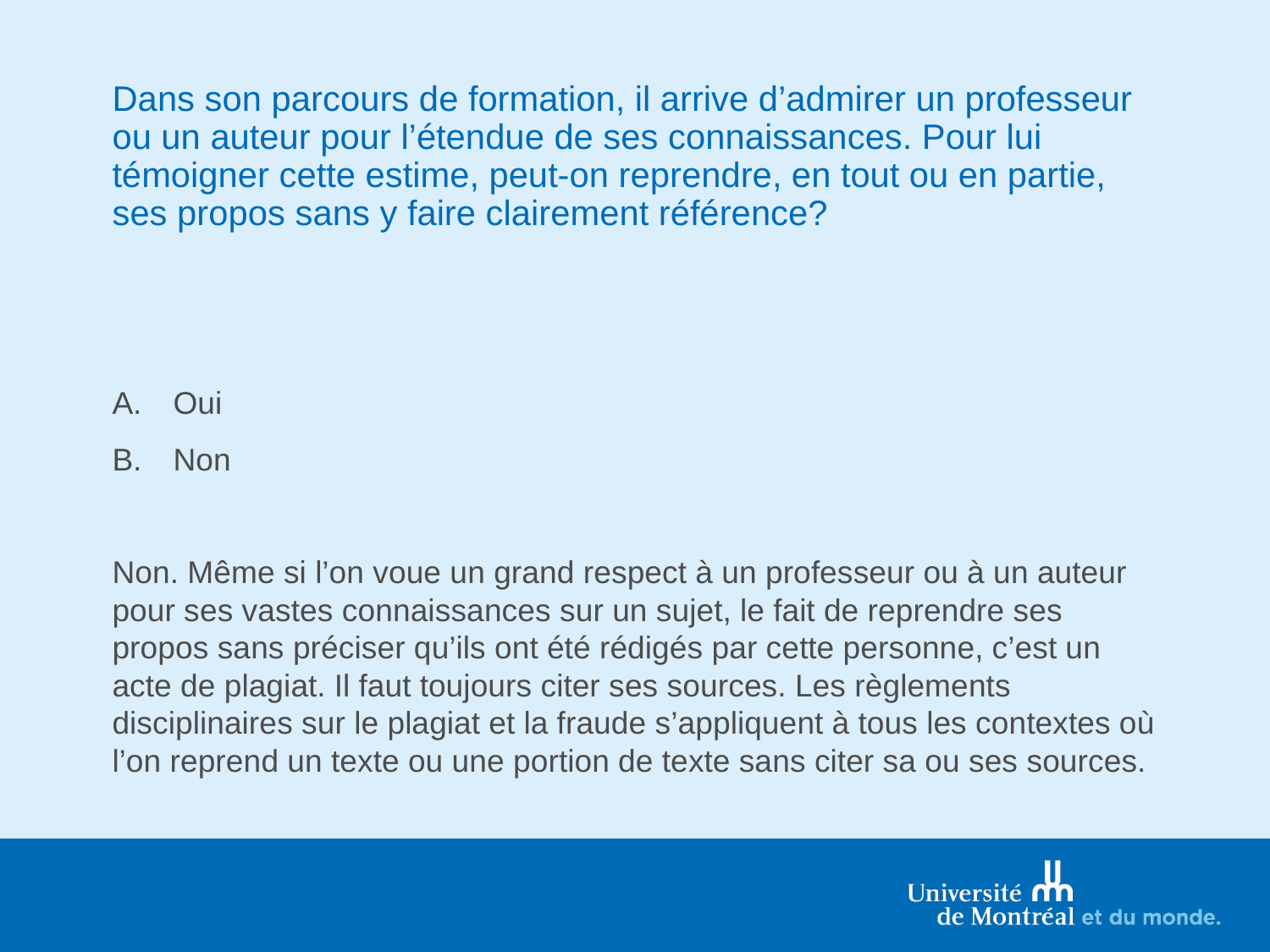

# Dans son parcours de formation, il arrive d’admirer un professeur ou un auteur pour l’étendue de ses connaissances. Pour lui témoigner cette estime, peut-on reprendre, en tout ou en partie, ses propos sans y faire clairement référence?

Oui
Non

Non. Même si l’on voue un grand respect à un professeur ou à un auteur pour ses vastes connaissances sur un sujet, le fait de reprendre ses propos sans préciser qu’ils ont été rédigés par cette personne, c’est un acte de plagiat. Il faut toujours citer ses sources. Les règlements disciplinaires sur le plagiat et la fraude s’appliquent à tous les contextes où l’on reprend un texte ou une portion de texte sans citer sa ou ses sources.